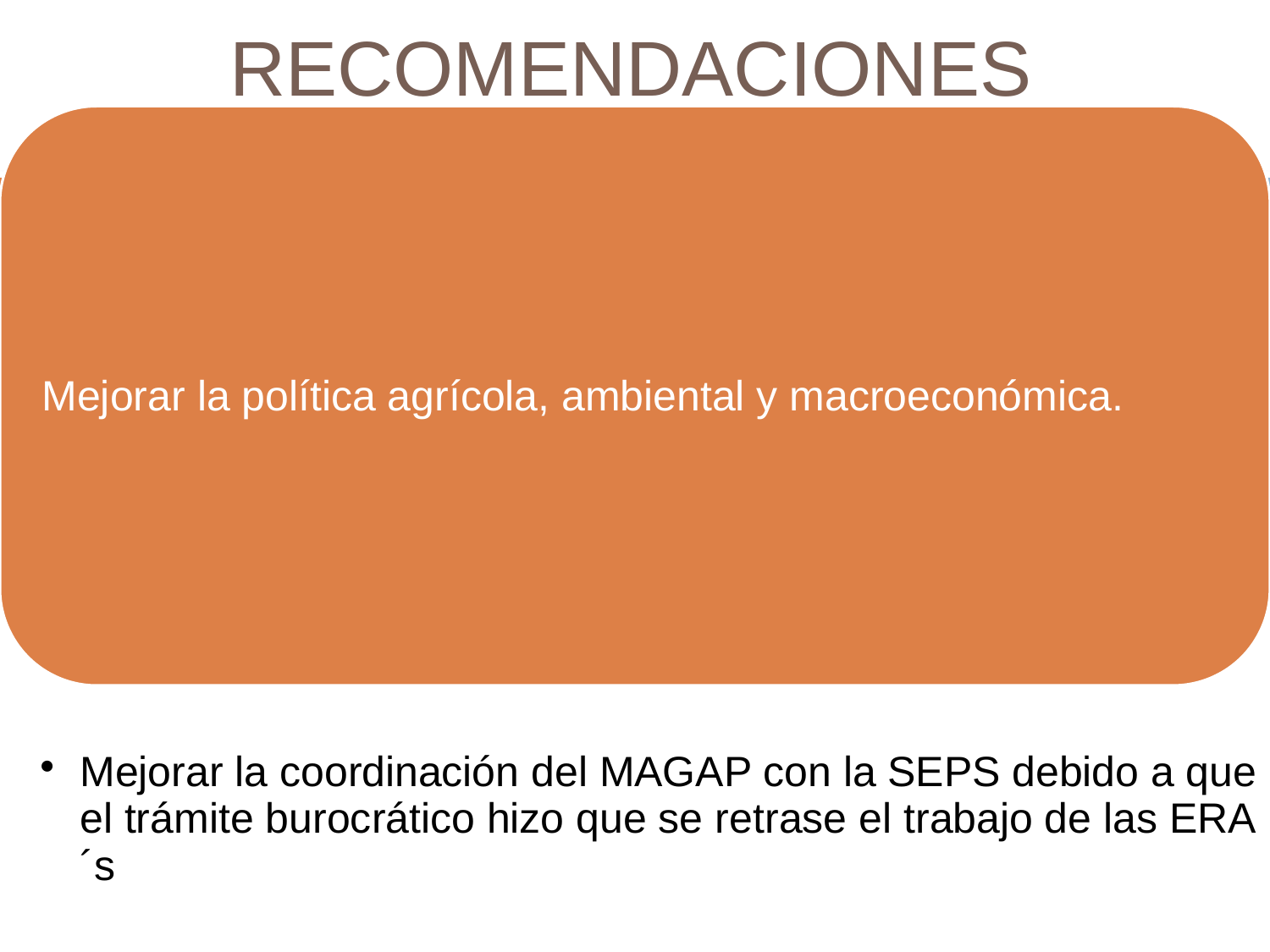

# RECOMENDACIONES
Mejorar la política agrícola, ambiental y macroeconómica.
Mejorar la coordinación del MAGAP con la SEPS debido a que el trámite burocrático hizo que se retrase el trabajo de las ERA´s